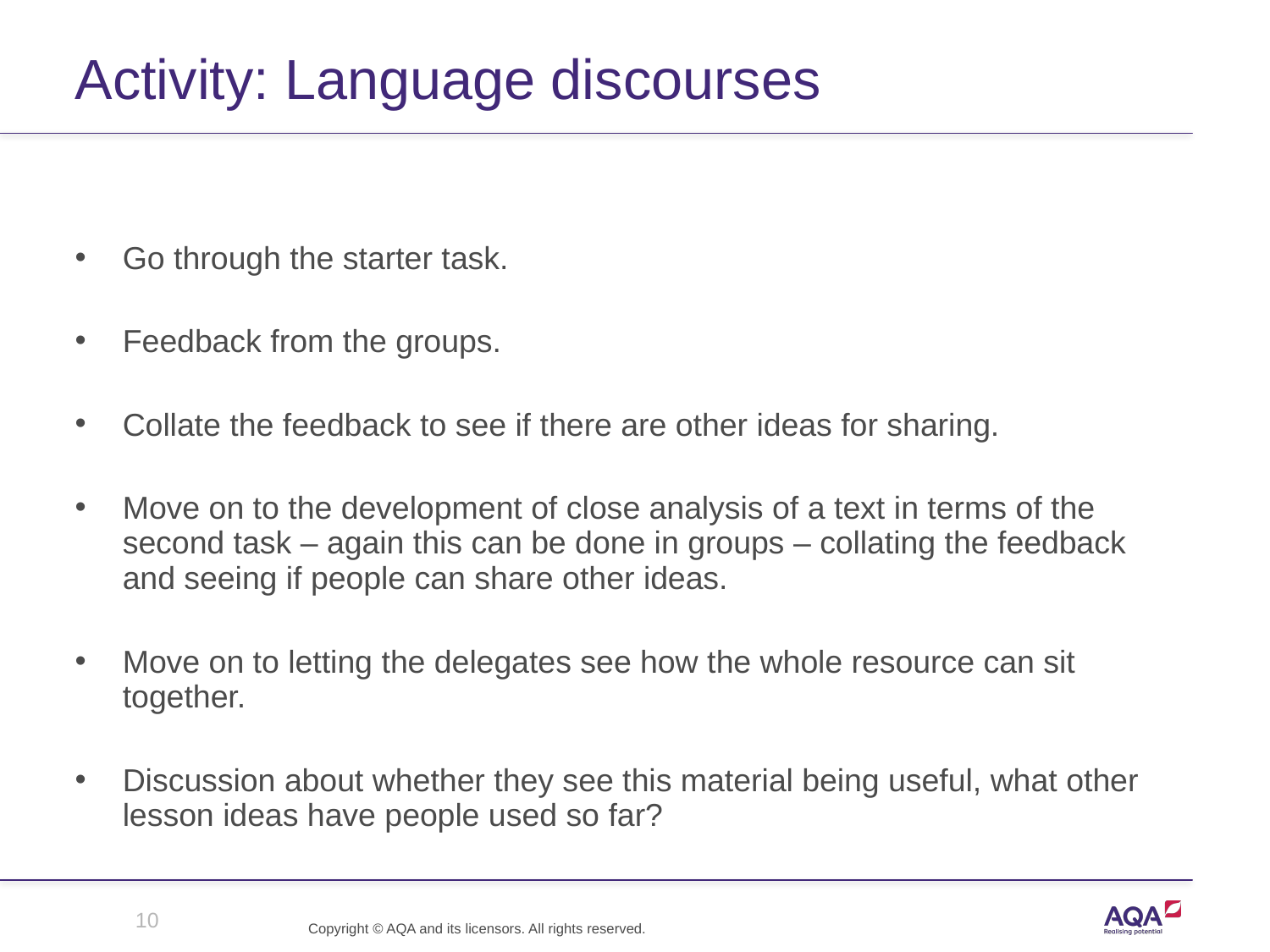

# Activity: Language discourses
Go through the starter task.

Feedback from the groups.

Collate the feedback to see if there are other ideas for sharing.

Move on to the development of close analysis of a text in terms of the second task – again this can be done in groups – collating the feedback and seeing if people can share other ideas.

Move on to letting the delegates see how the whole resource can sit together.

Discussion about whether they see this material being useful, what other lesson ideas have people used so far?

10
Copyright © AQA and its licensors. All rights reserved.